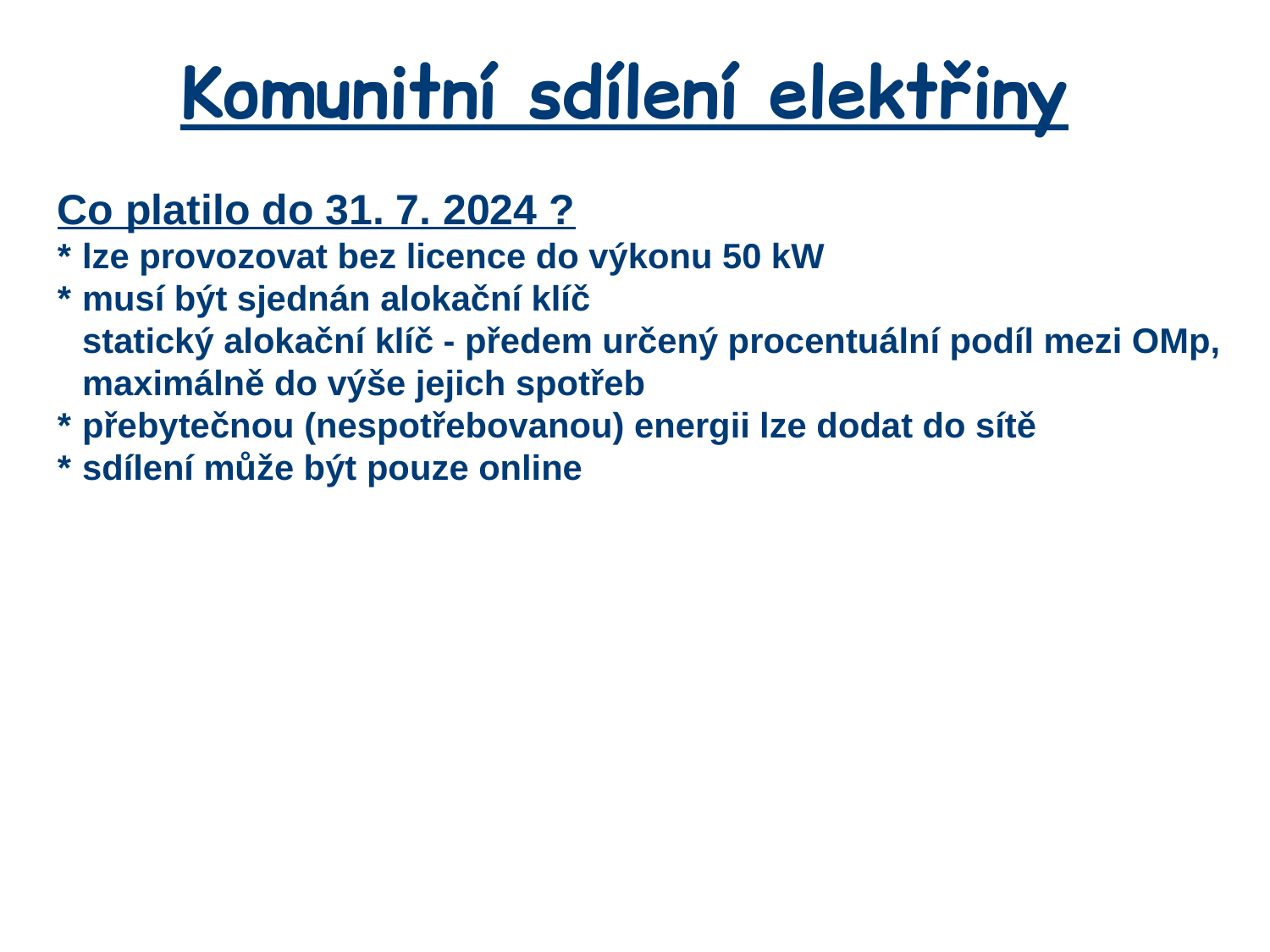

# Komunitní sdílení elektřiny
Co platilo do 31. 7. 2024 ?
* 	lze provozovat bez licence do výkonu 50 kW
*	musí být sjednán alokační klíč
	statický alokační klíč - předem určený procentuální podíl mezi OMp, maximálně do výše jejich spotřeb
*	přebytečnou (nespotřebovanou) energii lze dodat do sítě
*	sdílení může být pouze online